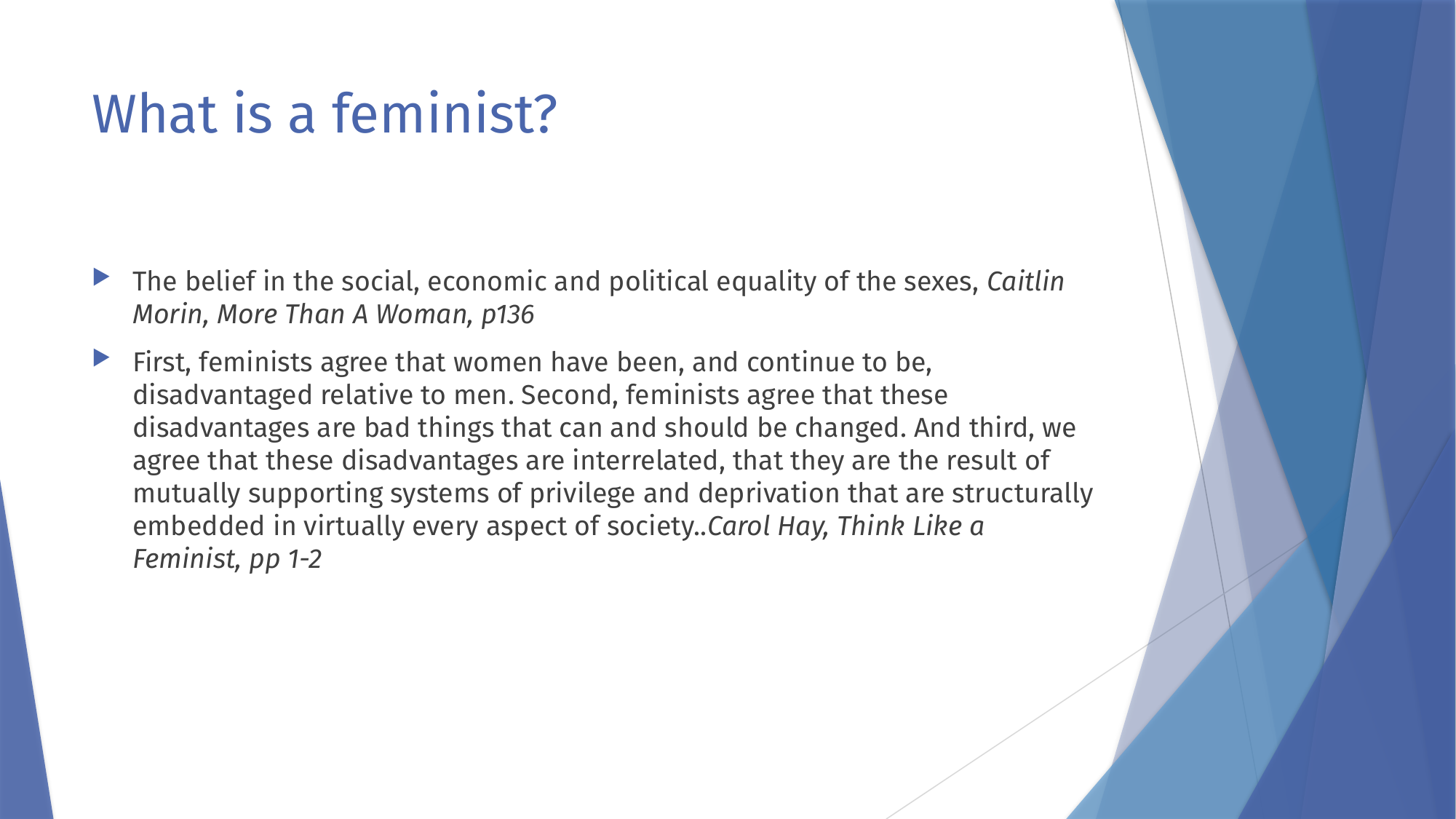

# What is a feminist?
The belief in the social, economic and political equality of the sexes, Caitlin Morin, More Than A Woman, p136
First, feminists agree that women have been, and continue to be, disadvantaged relative to men. Second, feminists agree that these disadvantages are bad things that can and should be changed. And third, we agree that these disadvantages are interrelated, that they are the result of mutually supporting systems of privilege and deprivation that are structurally embedded in virtually every aspect of society..Carol Hay, Think Like a Feminist, pp 1-2